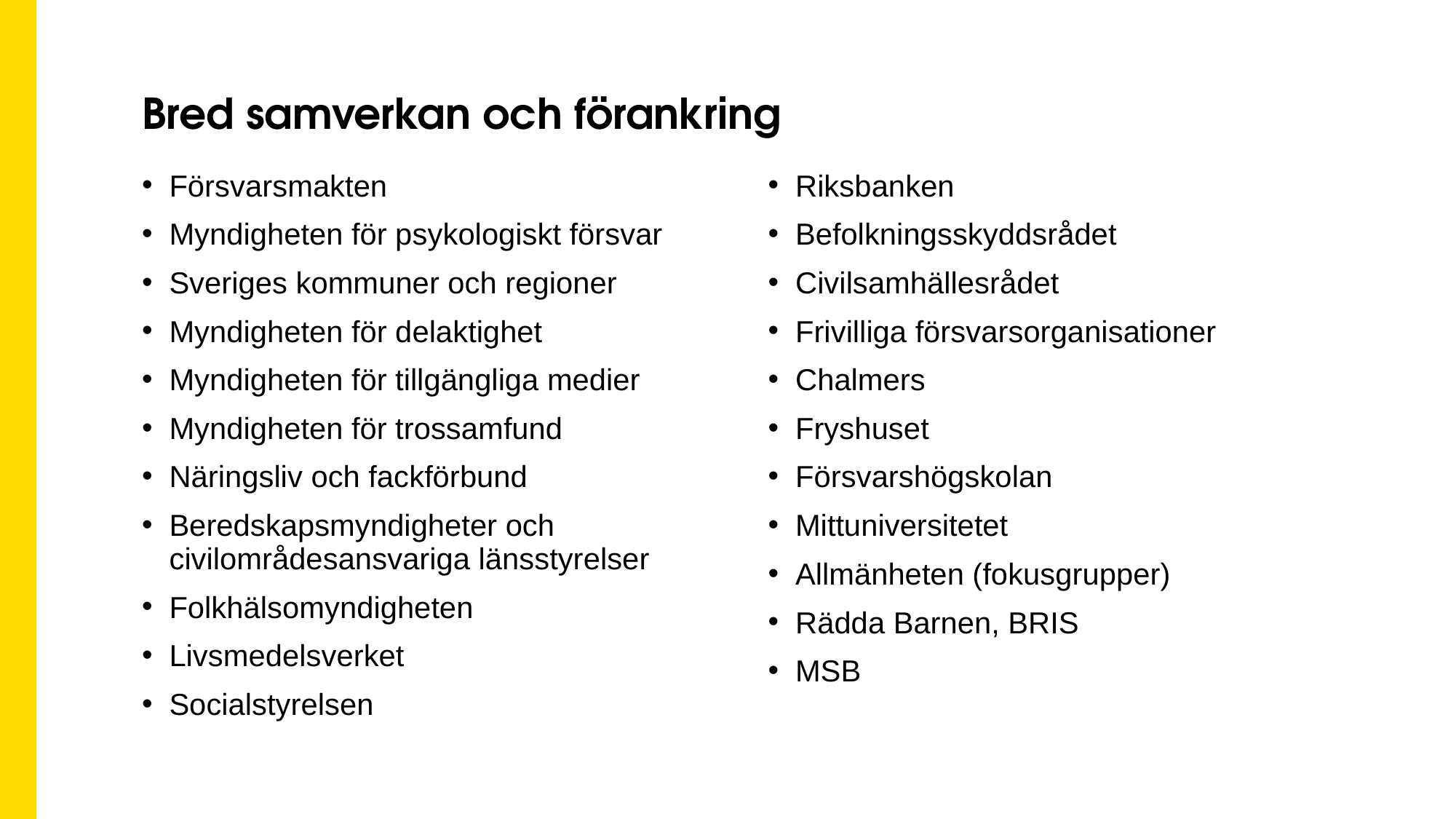

# Bred samverkan och förankring
Försvarsmakten
Myndigheten för psykologiskt försvar
Sveriges kommuner och regioner
Myndigheten för delaktighet
Myndigheten för tillgängliga medier
Myndigheten för trossamfund
Näringsliv och fackförbund
Beredskapsmyndigheter och civilområdesansvariga länsstyrelser
Folkhälsomyndigheten
Livsmedelsverket
Socialstyrelsen

Riksbanken
Befolkningsskyddsrådet
Civilsamhällesrådet
Frivilliga försvarsorganisationer
Chalmers
Fryshuset
Försvarshögskolan
Mittuniversitetet
Allmänheten (fokusgrupper)
Rädda Barnen, BRIS
MSB